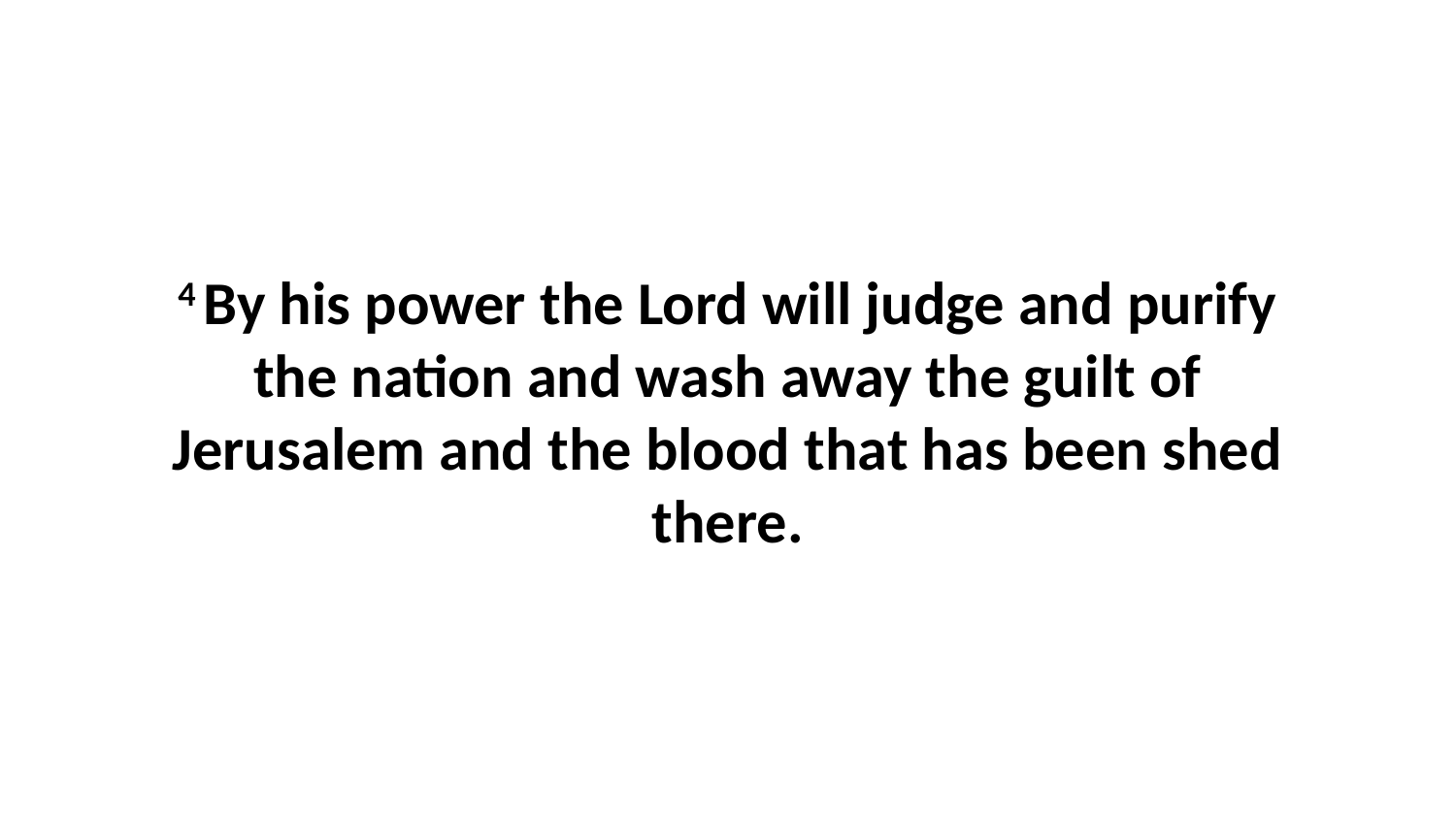

4 By his power the Lord will judge and purify the nation and wash away the guilt of Jerusalem and the blood that has been shed there.